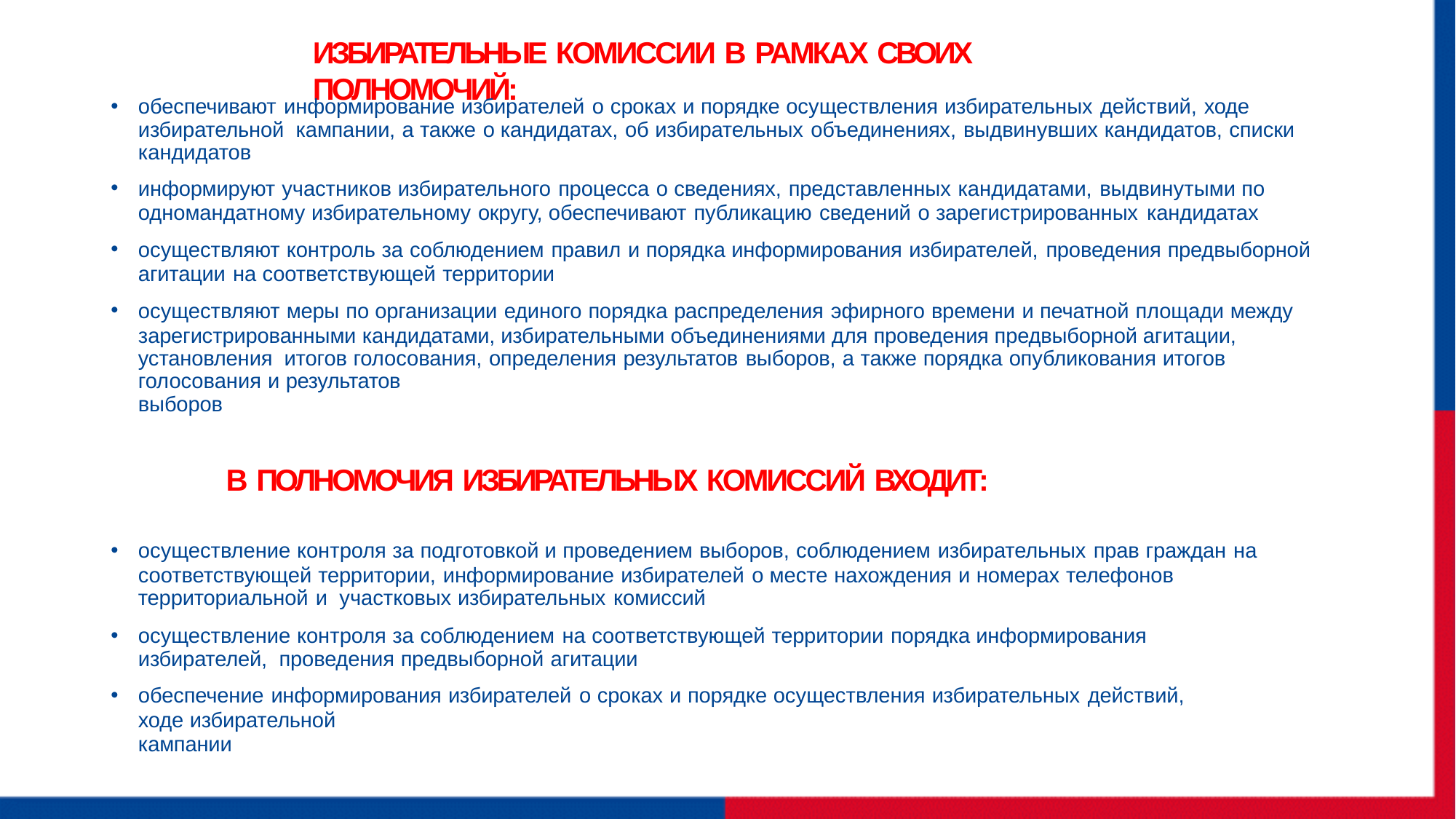

# ИЗБИРАТЕЛЬНЫЕ КОМИССИИ В РАМКАХ СВОИХ ПОЛНОМОЧИЙ:
обеспечивают информирование избирателей о сроках и порядке осуществления избирательных действий, ходе избирательной  кампании, а также о кандидатах, об избирательных объединениях, выдвинувших кандидатов, списки кандидатов
информируют участников избирательного процесса о сведениях, представленных кандидатами, выдвинутыми по
одномандатному избирательному округу, обеспечивают публикацию сведений о зарегистрированных кандидатах
осуществляют контроль за соблюдением правил и порядка информирования избирателей, проведения предвыборной
агитации на соответствующей территории
осуществляют меры по организации единого порядка распределения эфирного времени и печатной площади между
зарегистрированными кандидатами, избирательными объединениями для проведения предвыборной агитации, установления  итогов голосования, определения результатов выборов, а также порядка опубликования итогов голосования и результатов
выборов

В ПОЛНОМОЧИЯ ИЗБИРАТЕЛЬНЫХ КОМИССИЙ ВХОДИТ:

осуществление контроля за подготовкой и проведением выборов, соблюдением избирательных прав граждан на
соответствующей территории, информирование избирателей о месте нахождения и номерах телефонов территориальной и  участковых избирательных комиссий
осуществление контроля за соблюдением на соответствующей территории порядка информирования избирателей,  проведения предвыборной агитации
обеспечение информирования избирателей о сроках и порядке осуществления избирательных действий, ходе избирательной
кампании